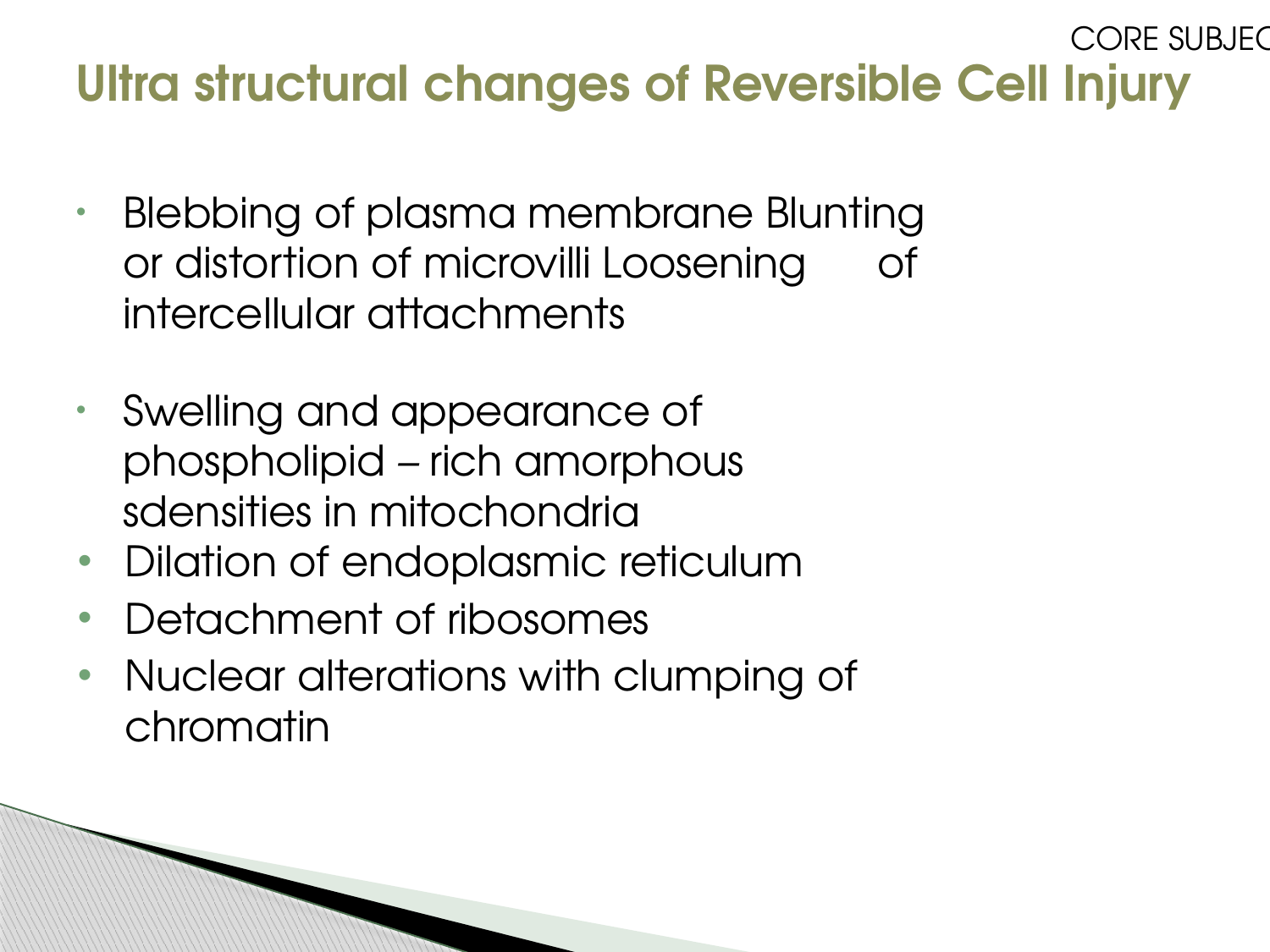

CORE SUBJECT
# Ultra structural changes of Reversible Cell Injury
Blebbing of plasma membrane Blunting or distortion of microvilli Loosening	of intercellular attachments
Swelling and appearance of phospholipid – rich amorphous sdensities in mitochondria
Dilation of endoplasmic reticulum
Detachment of ribosomes
Nuclear alterations with clumping of chromatin